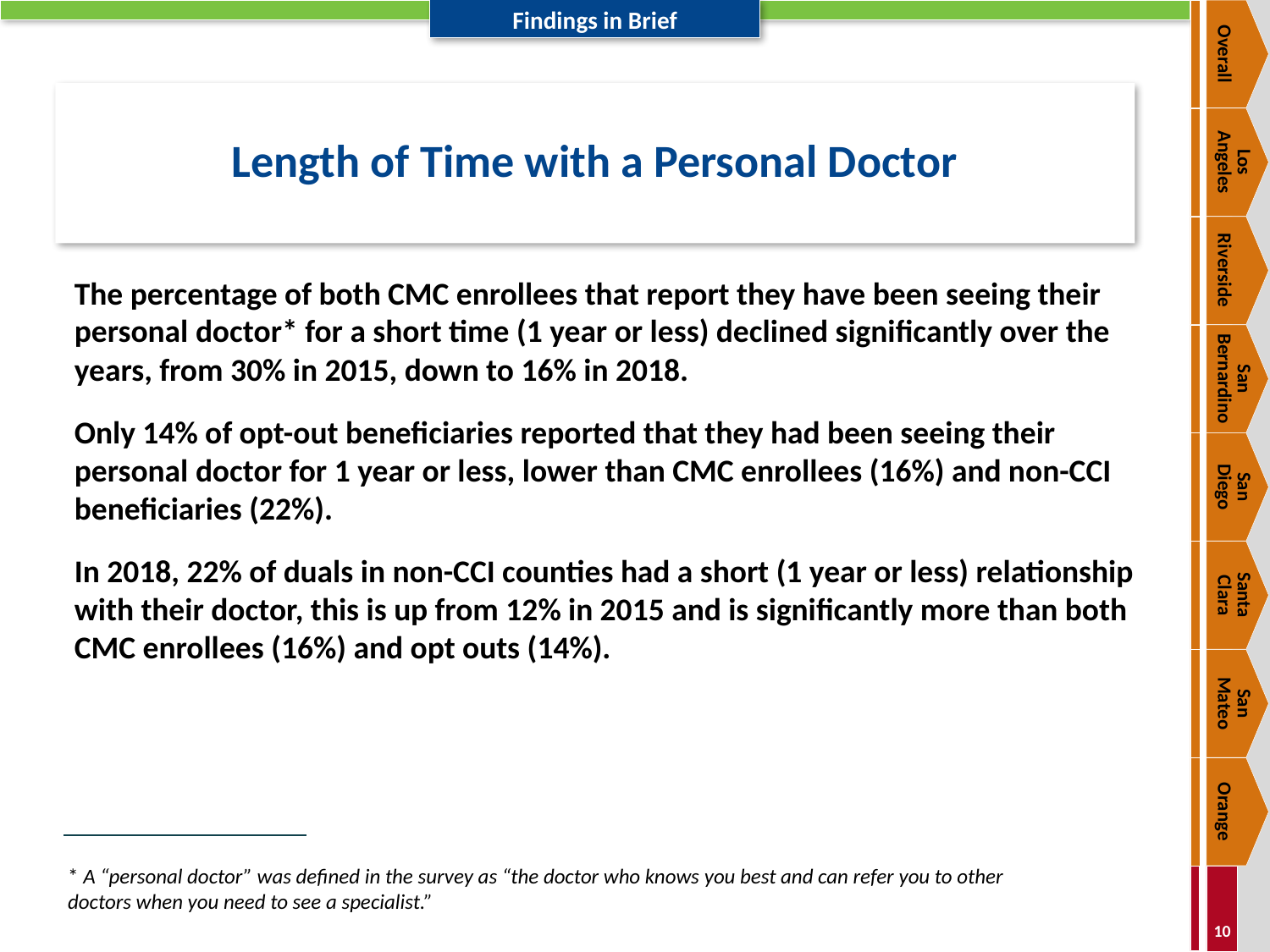

Overall
# Length of Time with a Personal Doctor
Los
Angeles
Riverside
The percentage of both CMC enrollees that report they have been seeing their personal doctor* for a short time (1 year or less) declined significantly over the years, from 30% in 2015, down to 16% in 2018.
Only 14% of opt-out beneficiaries reported that they had been seeing their personal doctor for 1 year or less, lower than CMC enrollees (16%) and non-CCI beneficiaries (22%).
In 2018, 22% of duals in non-CCI counties had a short (1 year or less) relationship with their doctor, this is up from 12% in 2015 and is significantly more than both CMC enrollees (16%) and opt outs (14%).
San Bernardino
San
Diego
Santa
Clara
San
Mateo
Orange
* A “personal doctor” was defined in the survey as “the doctor who knows you best and can refer you to other doctors when you need to see a specialist.”